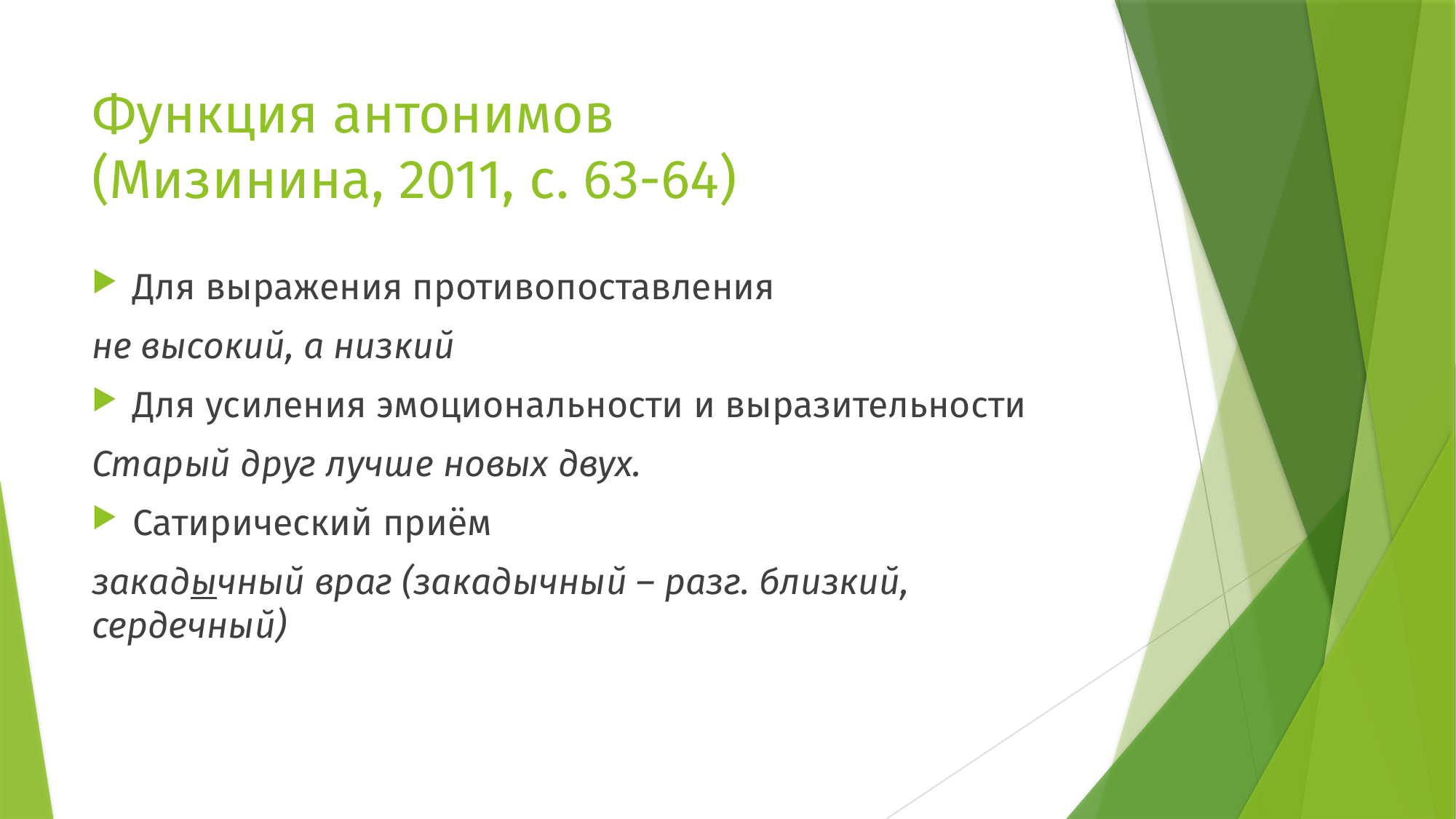

# Функция антонимов (Мизинина, 2011, с. 63-64)
Для выражения противопоставления
не высокий, а низкий
Для усиления эмоциональности и выразительности
Старый друг лучше новых двух.
Сатирический приём
закадычный враг (закадычный – разг. близкий, сердечный)